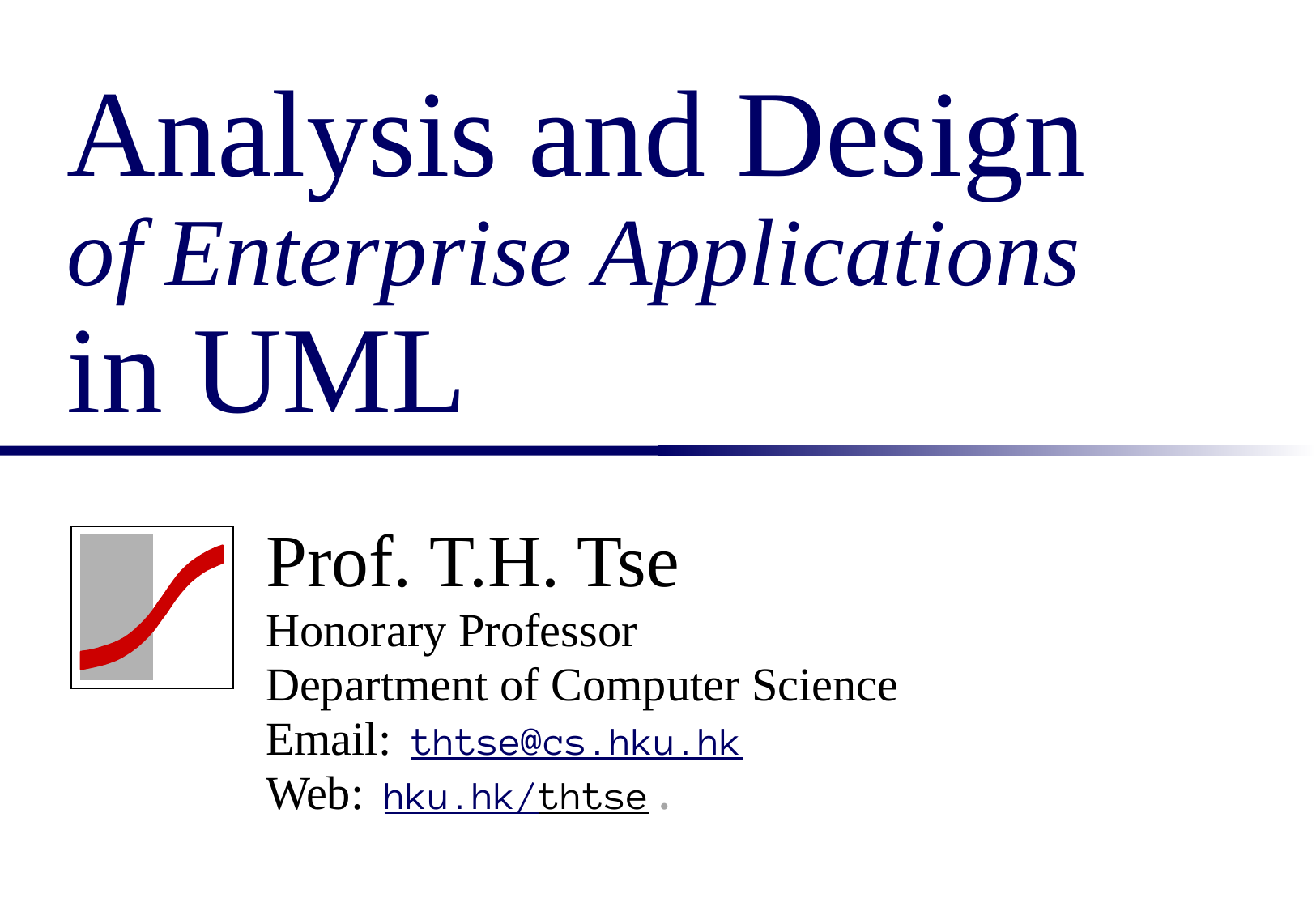

# Analysis and Design of Enterprise Applications in UML
Prof. T.H. Tse
Honorary Professor
Department of Computer Science
Email: thtse@cs.hku.hk
Web: hku.hk/thtse .